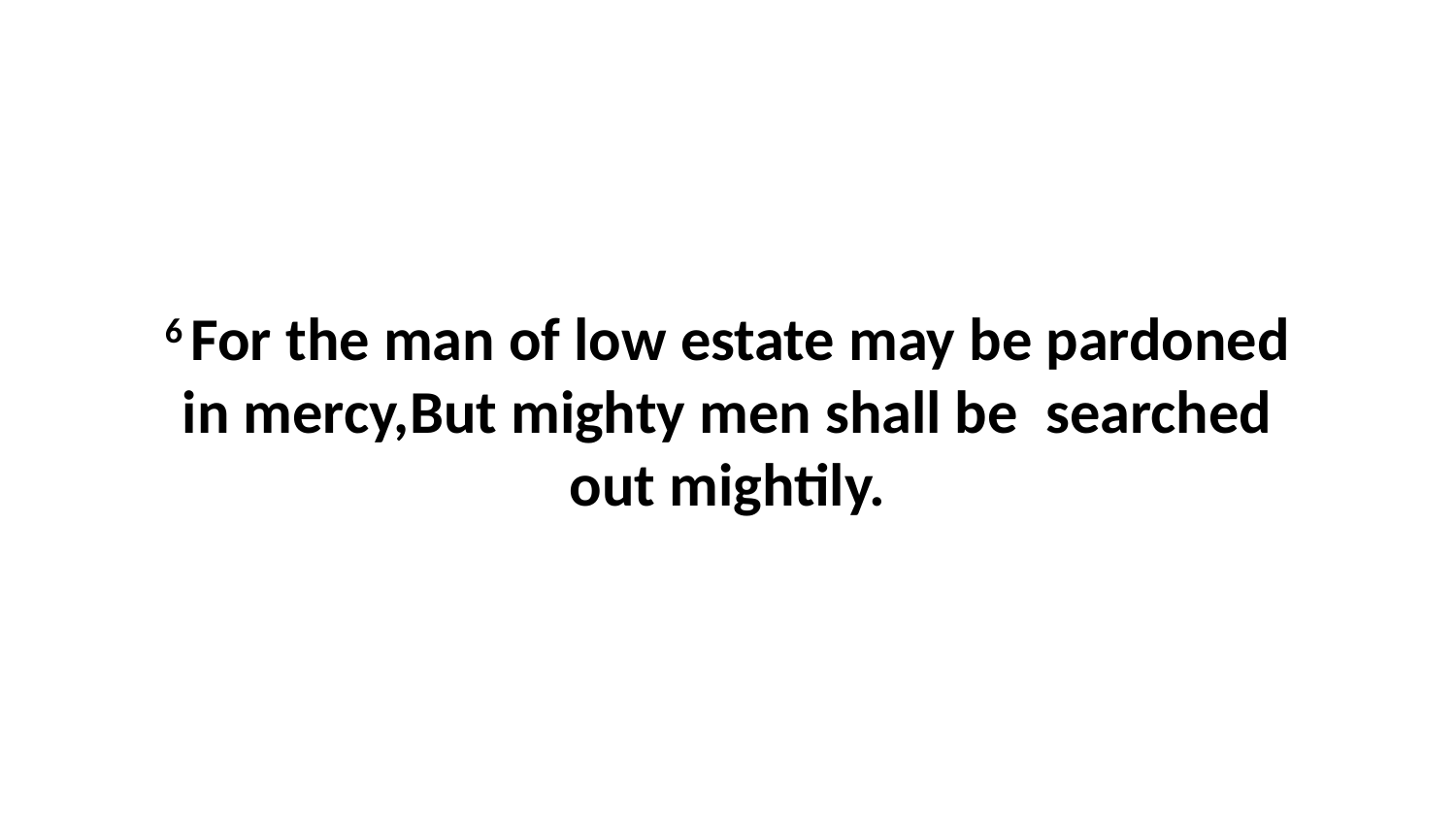

6 For the man of low estate may be pardoned in mercy,But mighty men shall be  searched out mightily.